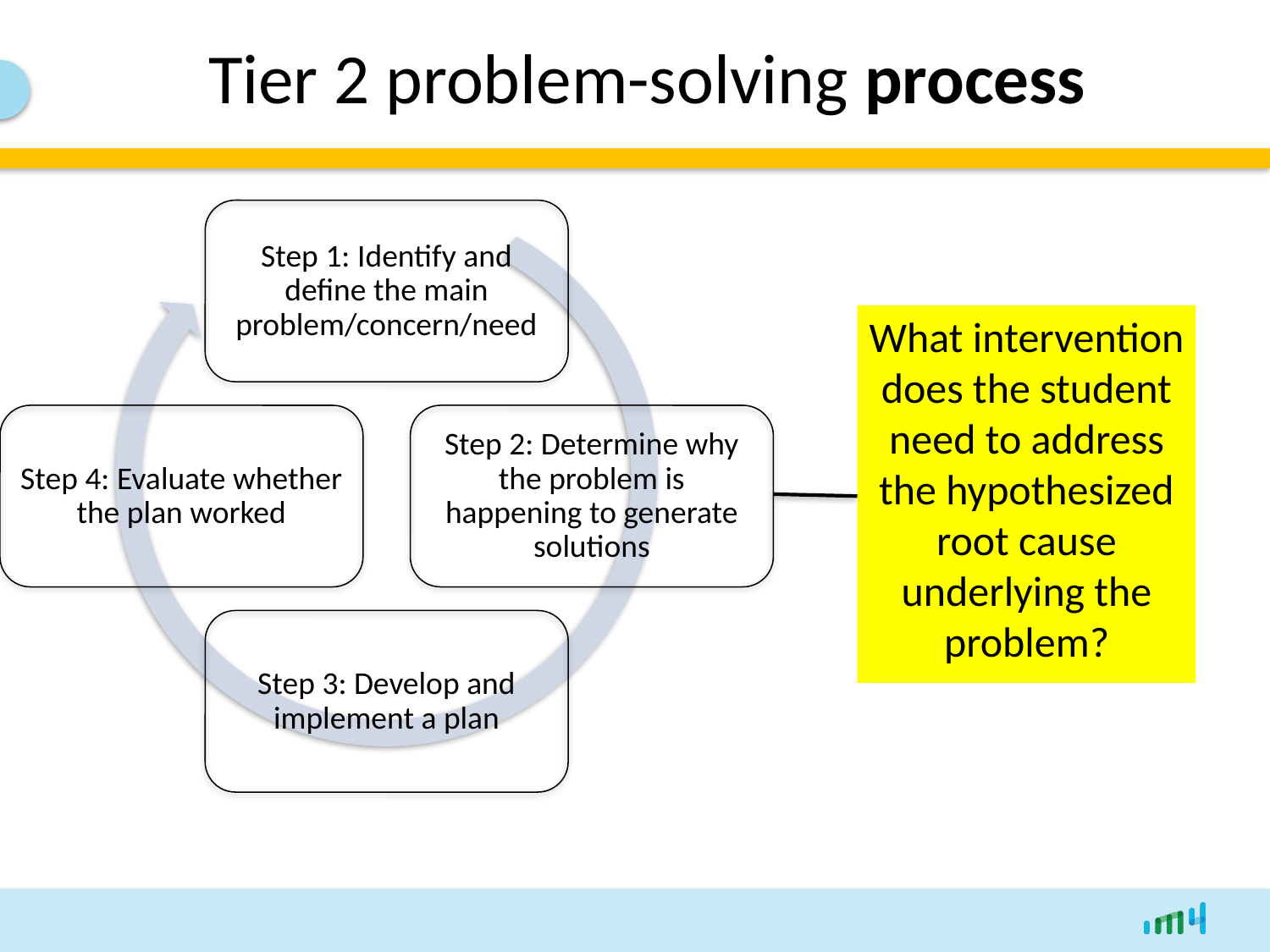

# Tier 2 problem-solving process

Step 1: Identify and define the main problem/concern/need

Step 4: Evaluate whether the plan worked
Step 2: Determine why the problem is happening to generate solutions

Step 3: Develop and implement a plan
What intervention does the student need to address the hypothesized root cause underlying the problem?